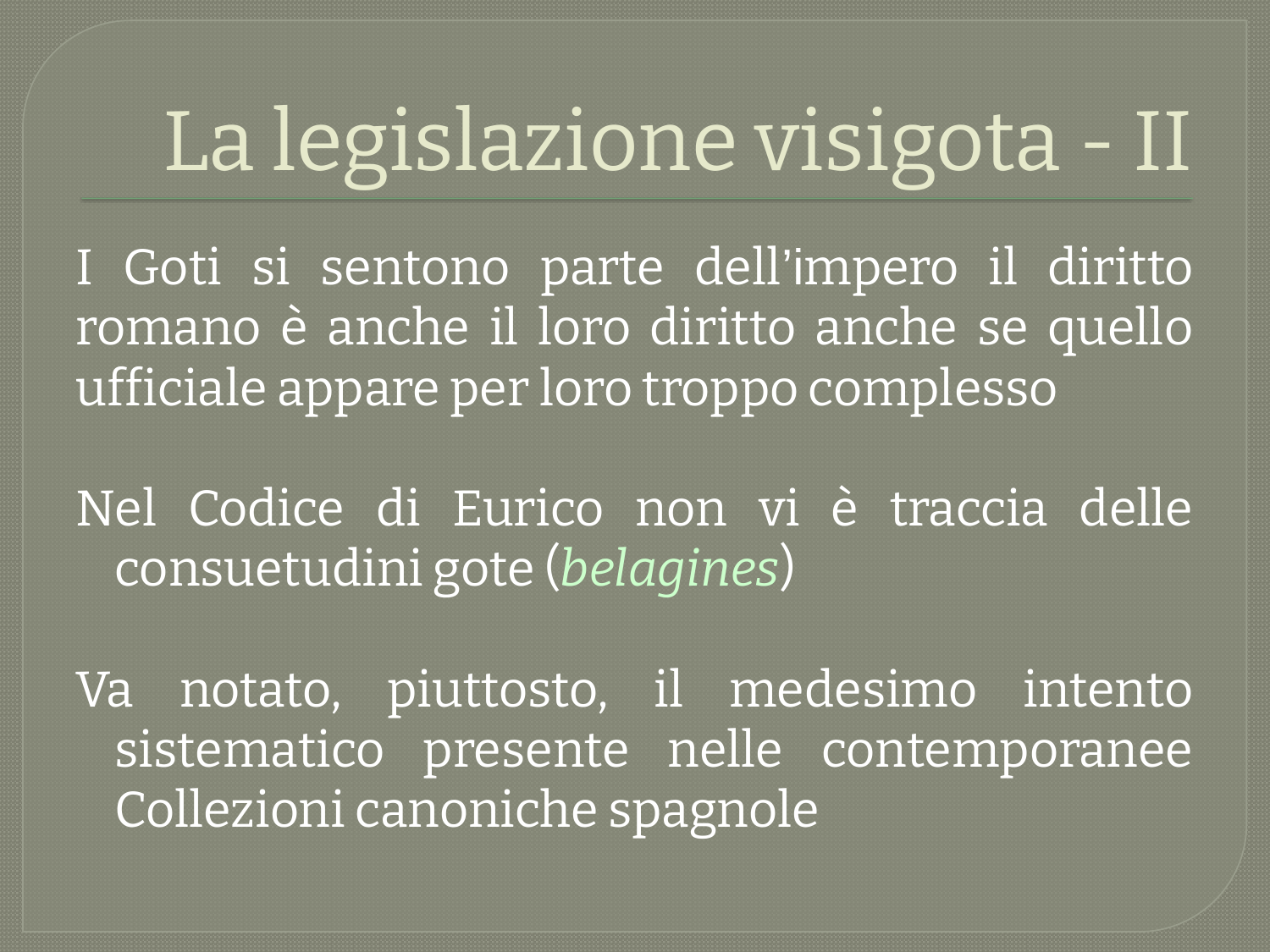

# La legislazione visigota - II
I Goti si sentono parte dell’impero il diritto romano è anche il loro diritto anche se quello ufficiale appare per loro troppo complesso

Nel Codice di Eurico non vi è traccia delle consuetudini gote (belagines)

Va notato, piuttosto, il medesimo intento sistematico presente nelle contemporanee Collezioni canoniche spagnole